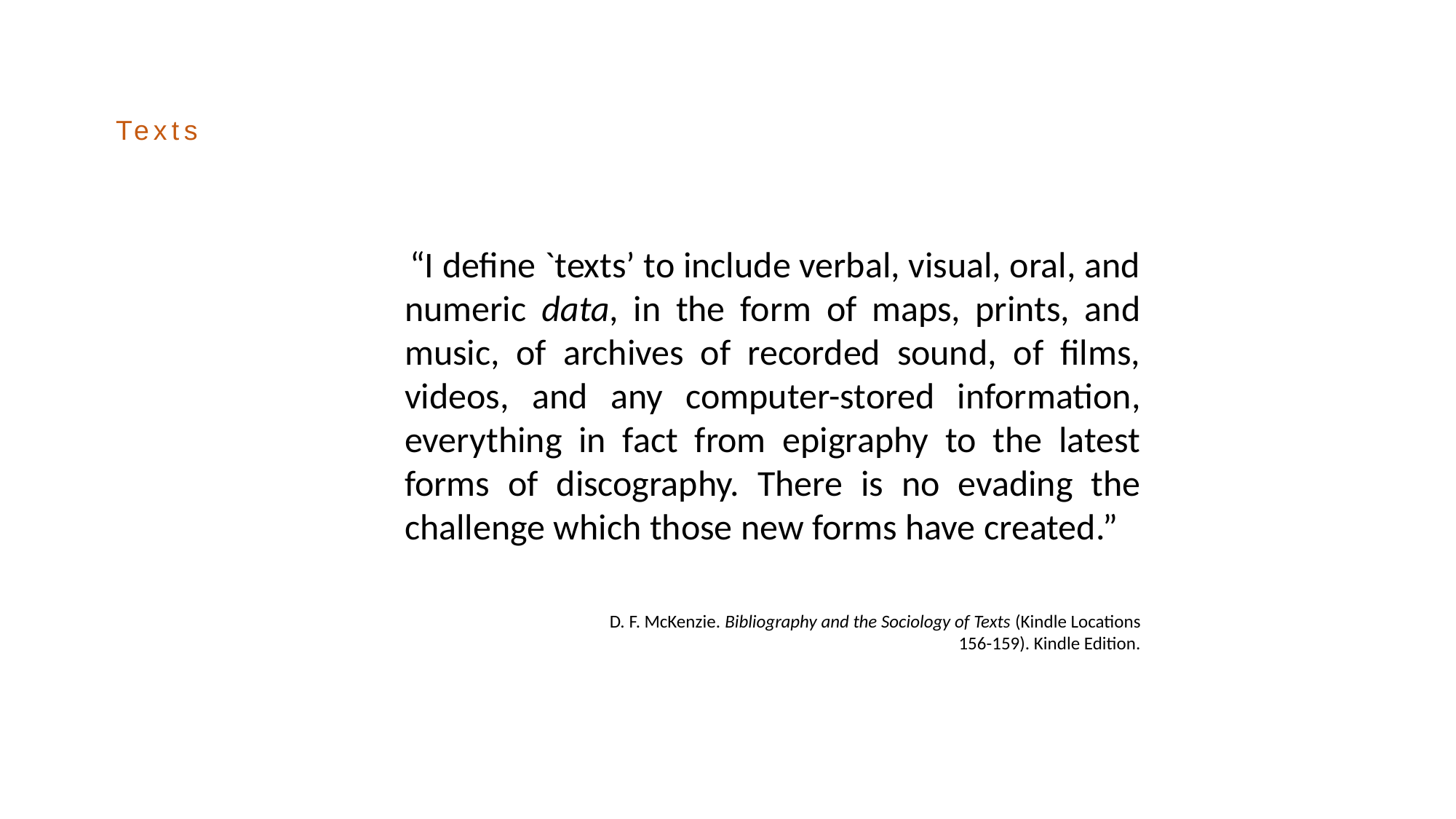

Texts
 “I define `texts’ to include verbal, visual, oral, and numeric data, in the form of maps, prints, and music, of archives of recorded sound, of films, videos, and any computer-stored information, everything in fact from epigraphy to the latest forms of discography. There is no evading the challenge which those new forms have created.”
D. F. McKenzie. Bibliography and the Sociology of Texts (Kindle Locations 156-159). Kindle Edition.